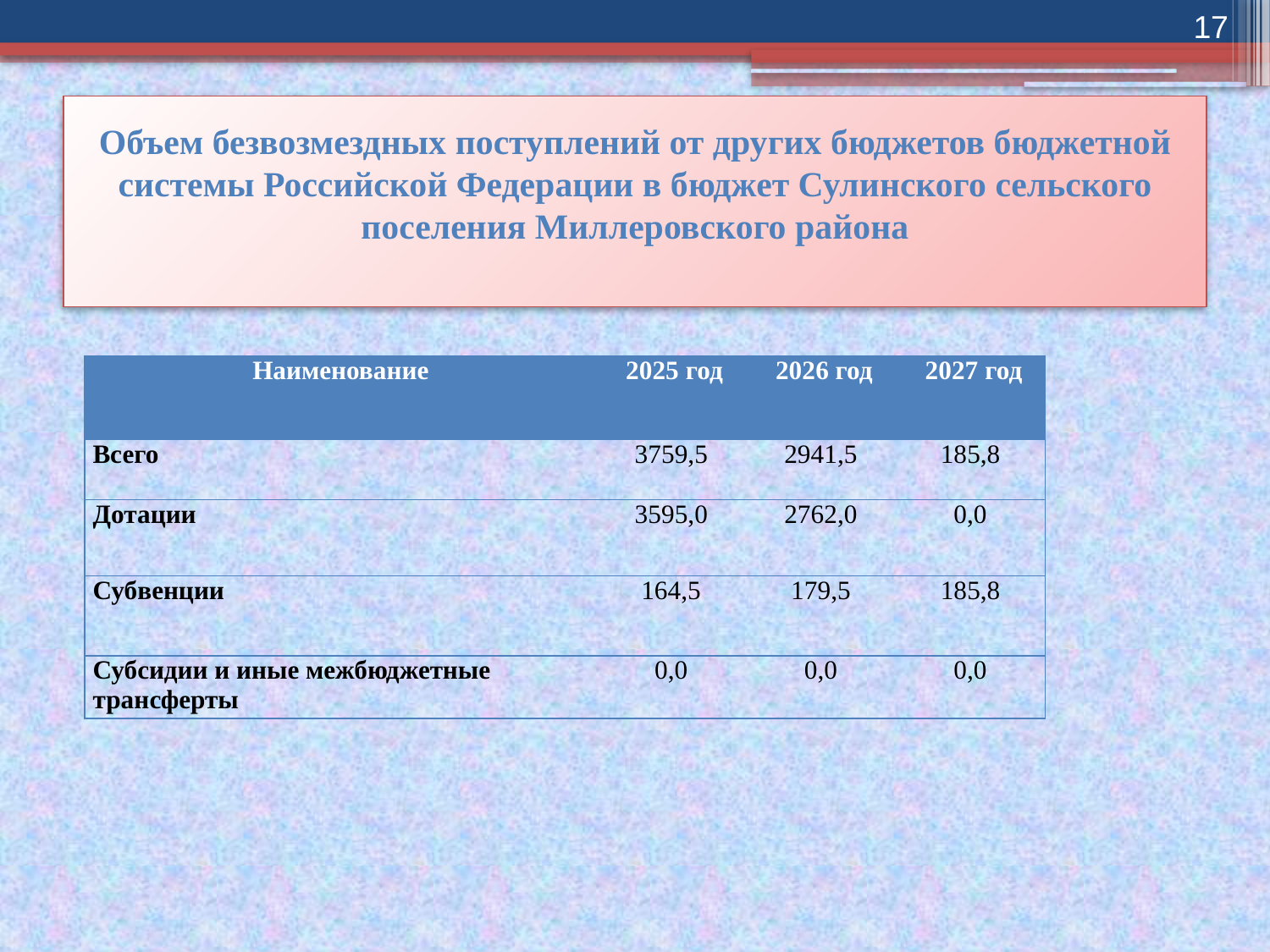

17
# Объем безвозмездных поступлений от других бюджетов бюджетной системы Российской Федерации в бюджет Сулинского сельского поселения Миллеровского района
| Наименование | 2025 год | 2026 год | 2027 год |
| --- | --- | --- | --- |
| Всего | 3759,5 | 2941,5 | 185,8 |
| Дотации | 3595,0 | 2762,0 | 0,0 |
| Субвенции | 164,5 | 179,5 | 185,8 |
| Субсидии и иные межбюджетные трансферты | 0,0 | 0,0 | 0,0 |